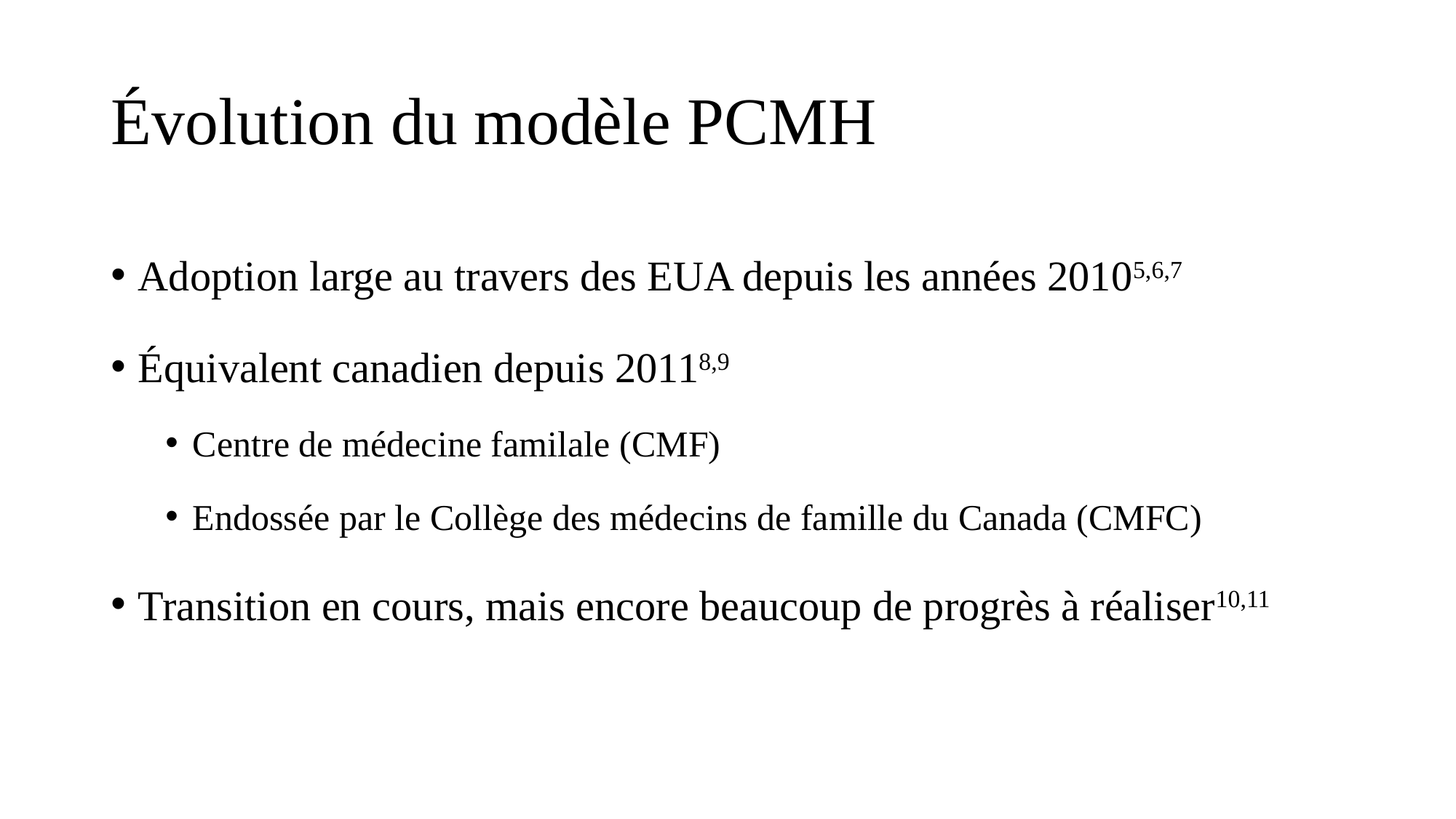

# Évolution du modèle PCMH
Adoption large au travers des EUA depuis les années 20105,6,7
Équivalent canadien depuis 20118,9
Centre de médecine familale (CMF)
Endossée par le Collège des médecins de famille du Canada (CMFC)
Transition en cours, mais encore beaucoup de progrès à réaliser10,11